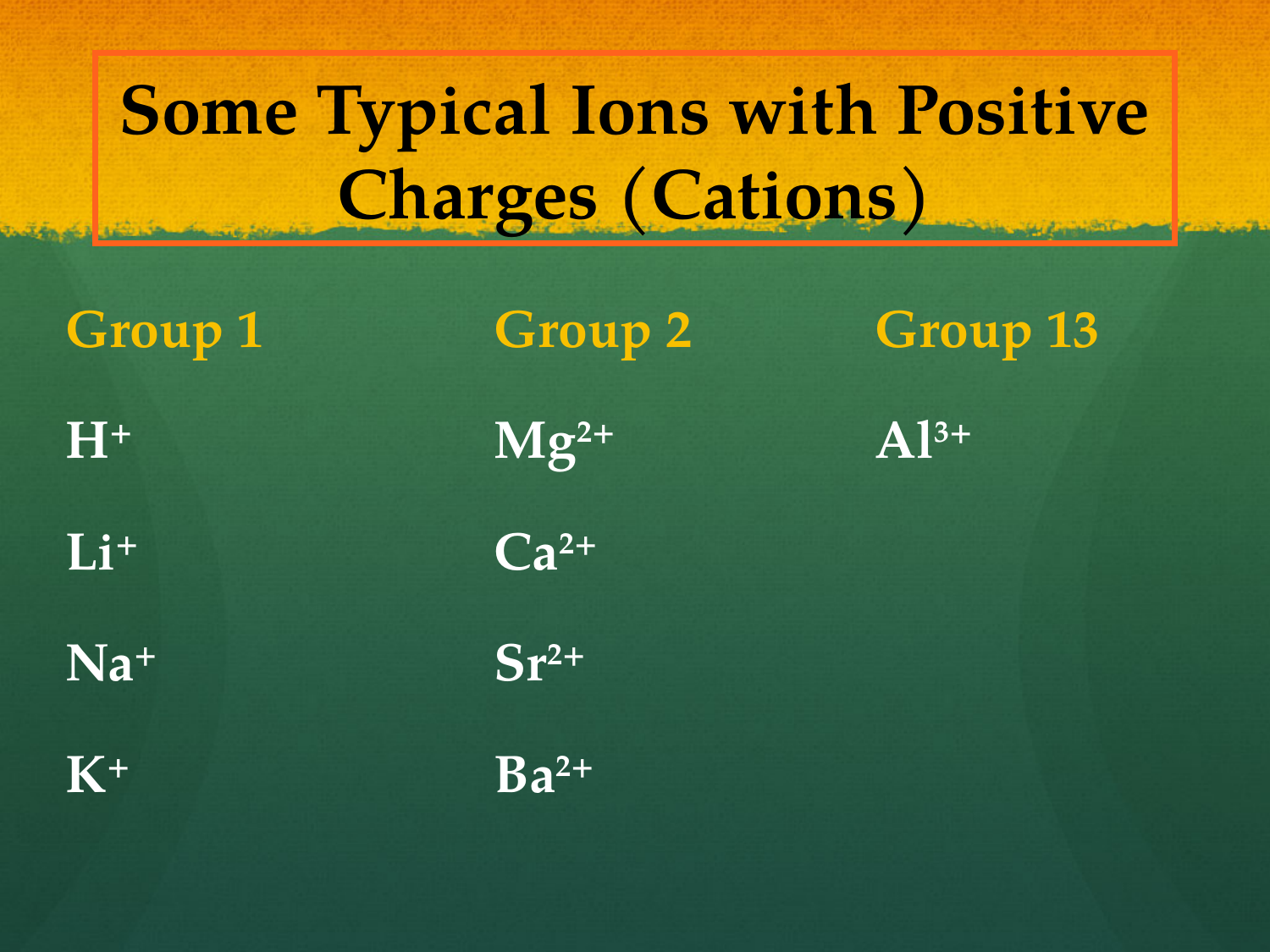

# Some Typical Ions with Positive Charges (Cations)
Group 1		Group 2		Group 13
H+			Mg2+			Al3+
Li+			Ca2+
Na+			Sr2+
K+			Ba2+